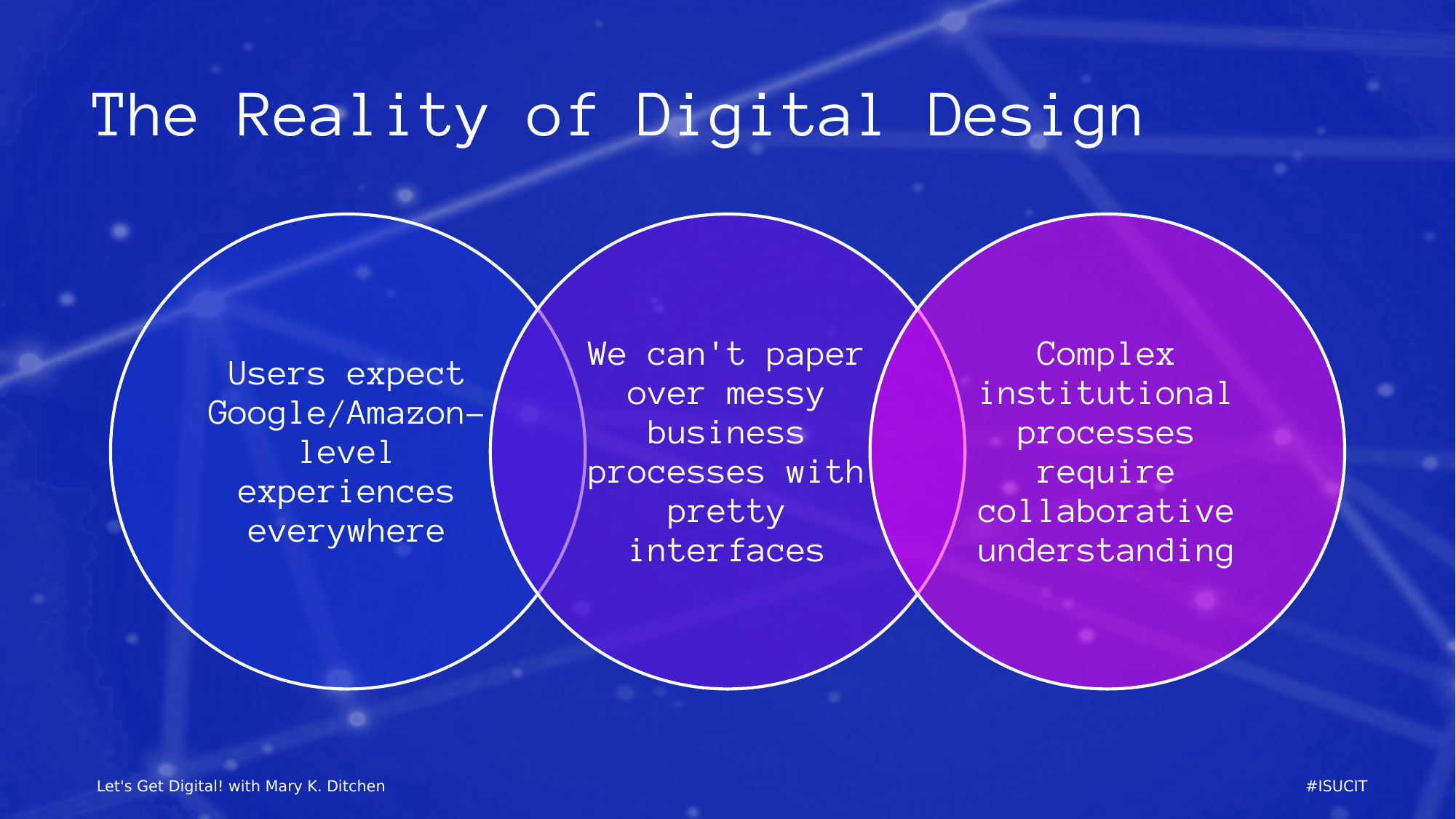

The Reality of Digital Design
Users expect Google/Amazon-level experiences everywhere
We can't paper over messy business processes with pretty interfaces
Complex institutional processes require collaborative understanding